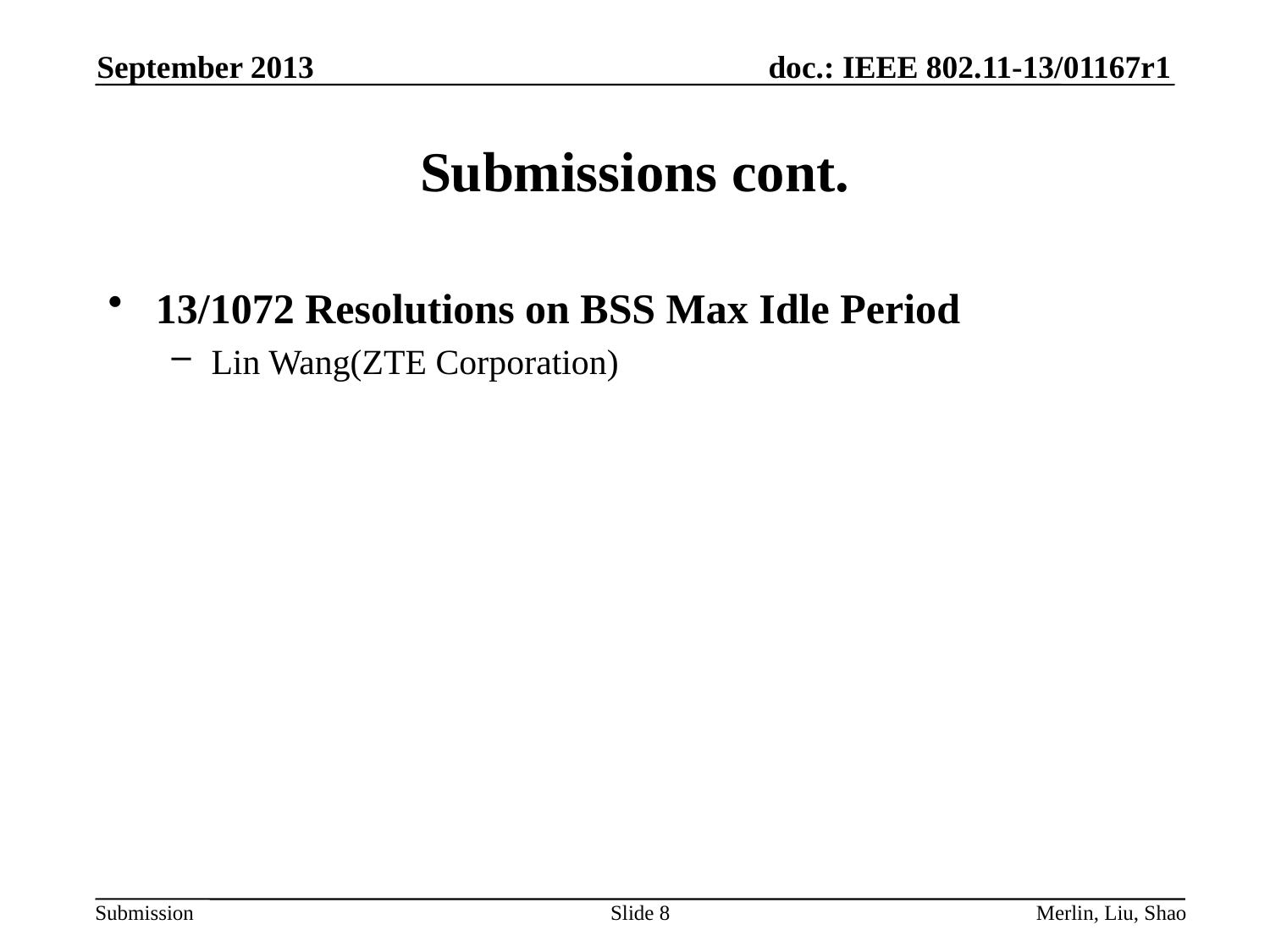

September 2013
# Submissions cont.
13/1072 Resolutions on BSS Max Idle Period
Lin Wang(ZTE Corporation)

Slide 8
Merlin, Liu, Shao